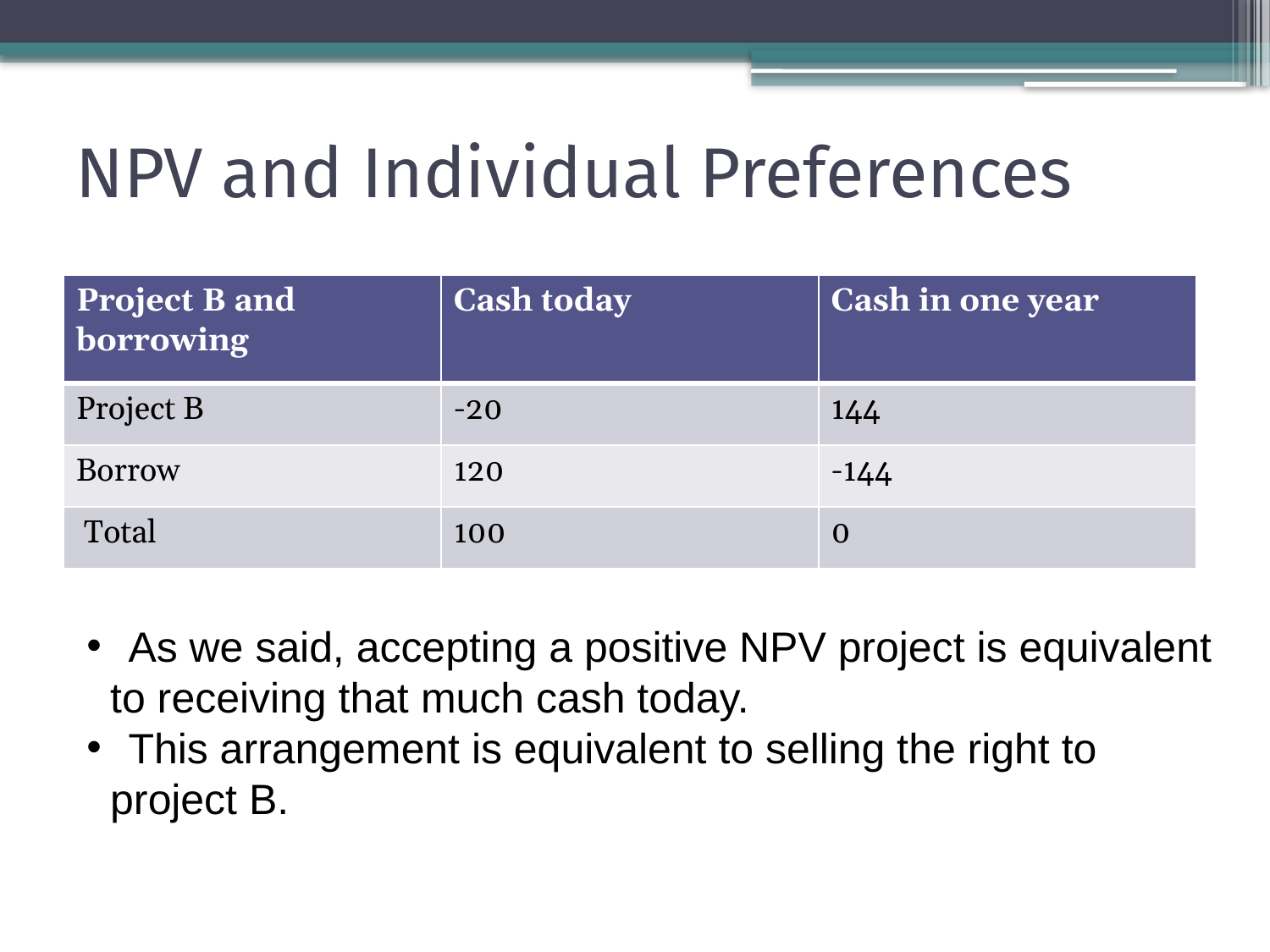

# NPV and Individual Preferences
| Project B and borrowing | Cash today | Cash in one year |
| --- | --- | --- |
| Project B | -20 | 144 |
| Borrow | 120 | -144 |
| Total | 100 | 0 |
 As we said, accepting a positive NPV project is equivalent
  to receiving that much cash today.
 This arrangement is equivalent to selling the right to
  project B.